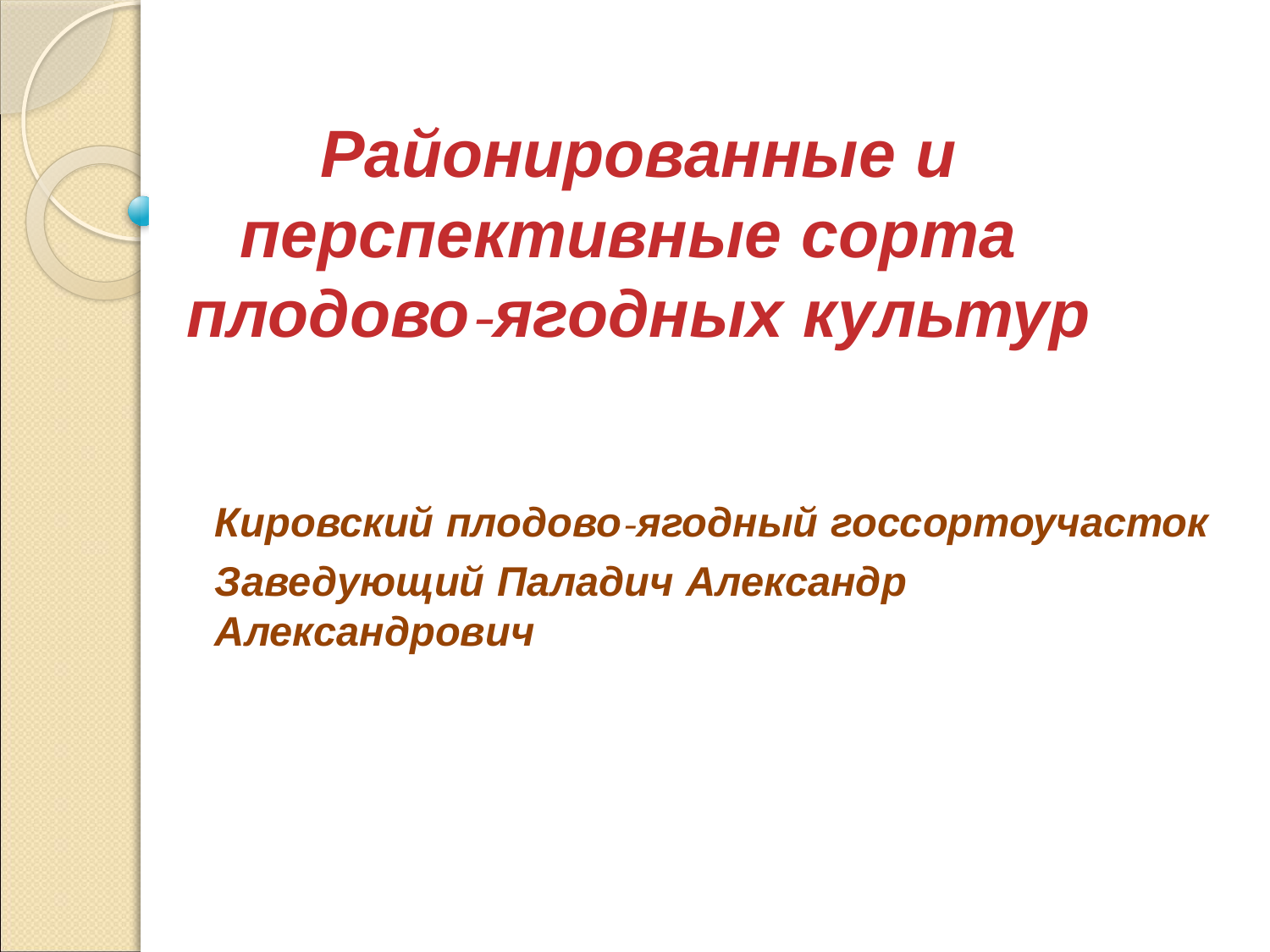

# Районированные и перспективные сорта плодово-ягодных культур
Кировский плодово-ягодный госсортоучасток
Заведующий Паладич Александр Александрович